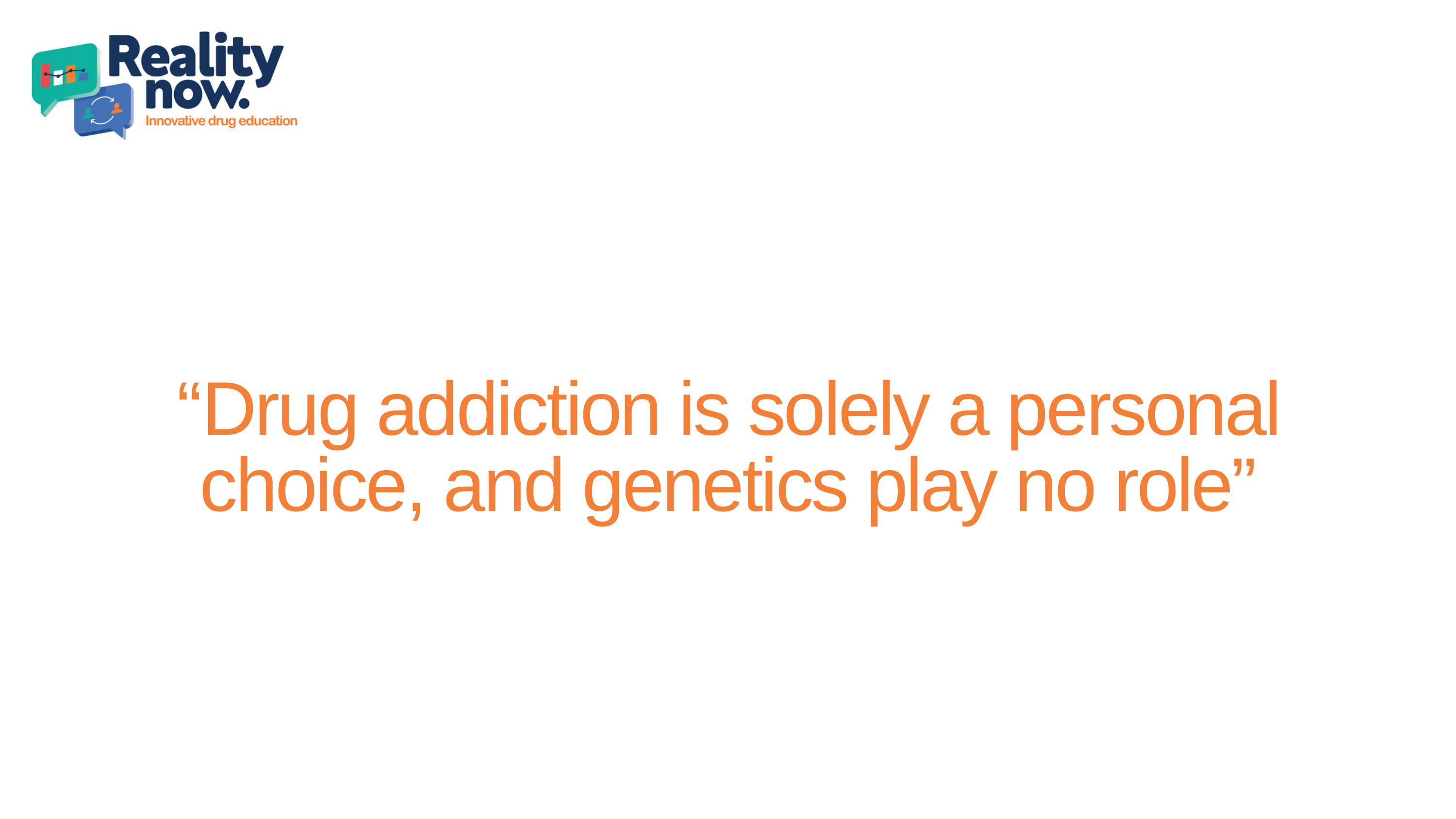

“Drug addiction is solely a personal choice, and genetics play no role”